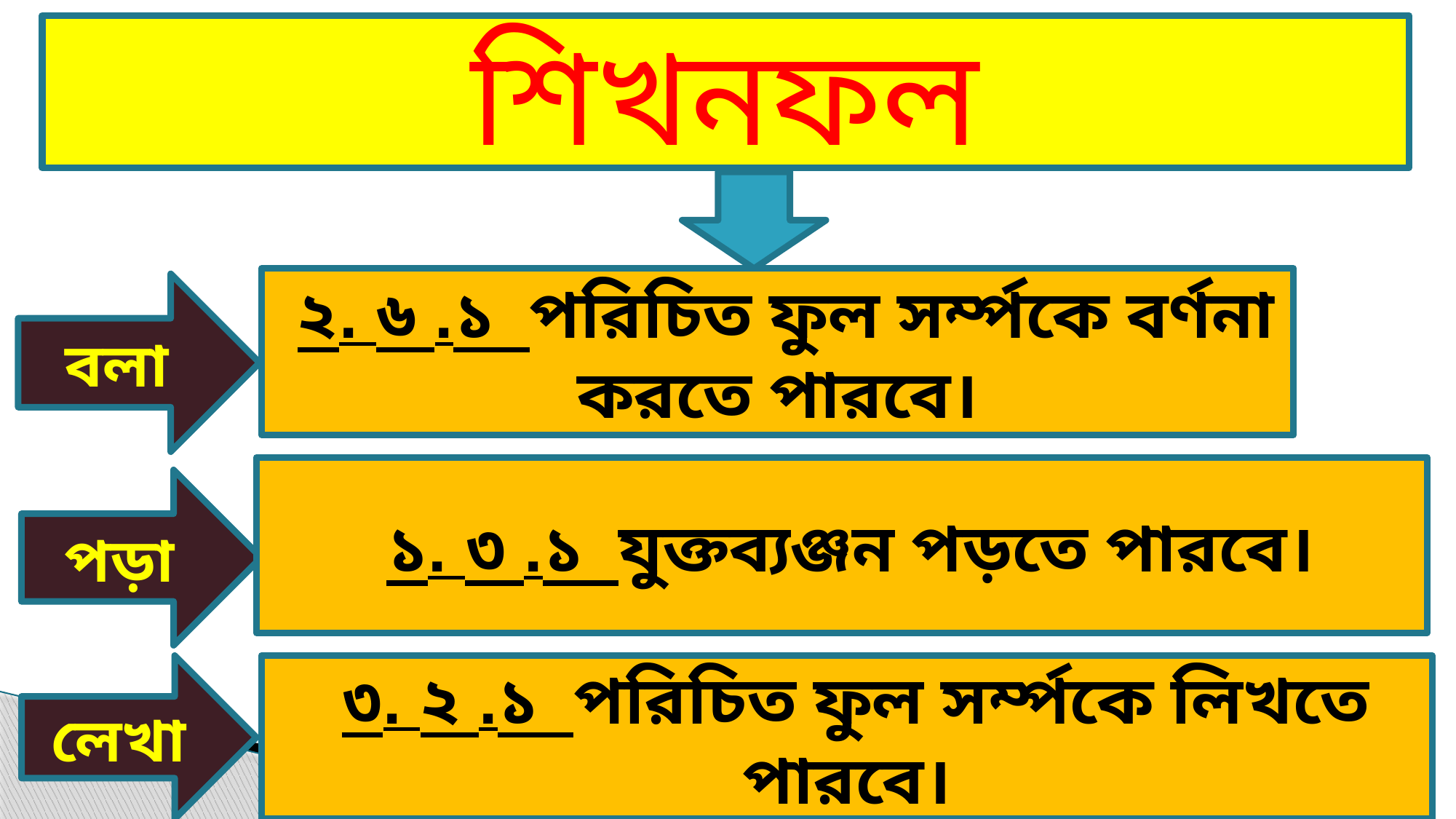

শিখনফল

 ২. ৬ .১  পরিচিত ফুল সর্ম্পকে বর্ণনা করতে পারবে।
বলা
 ১. ৩ .১  যুক্তব্যঞ্জন পড়তে পারবে।
পড়া
লেখা
 ৩. ২ .১  পরিচিত ফুল সর্ম্পকে লিখতে পারবে।